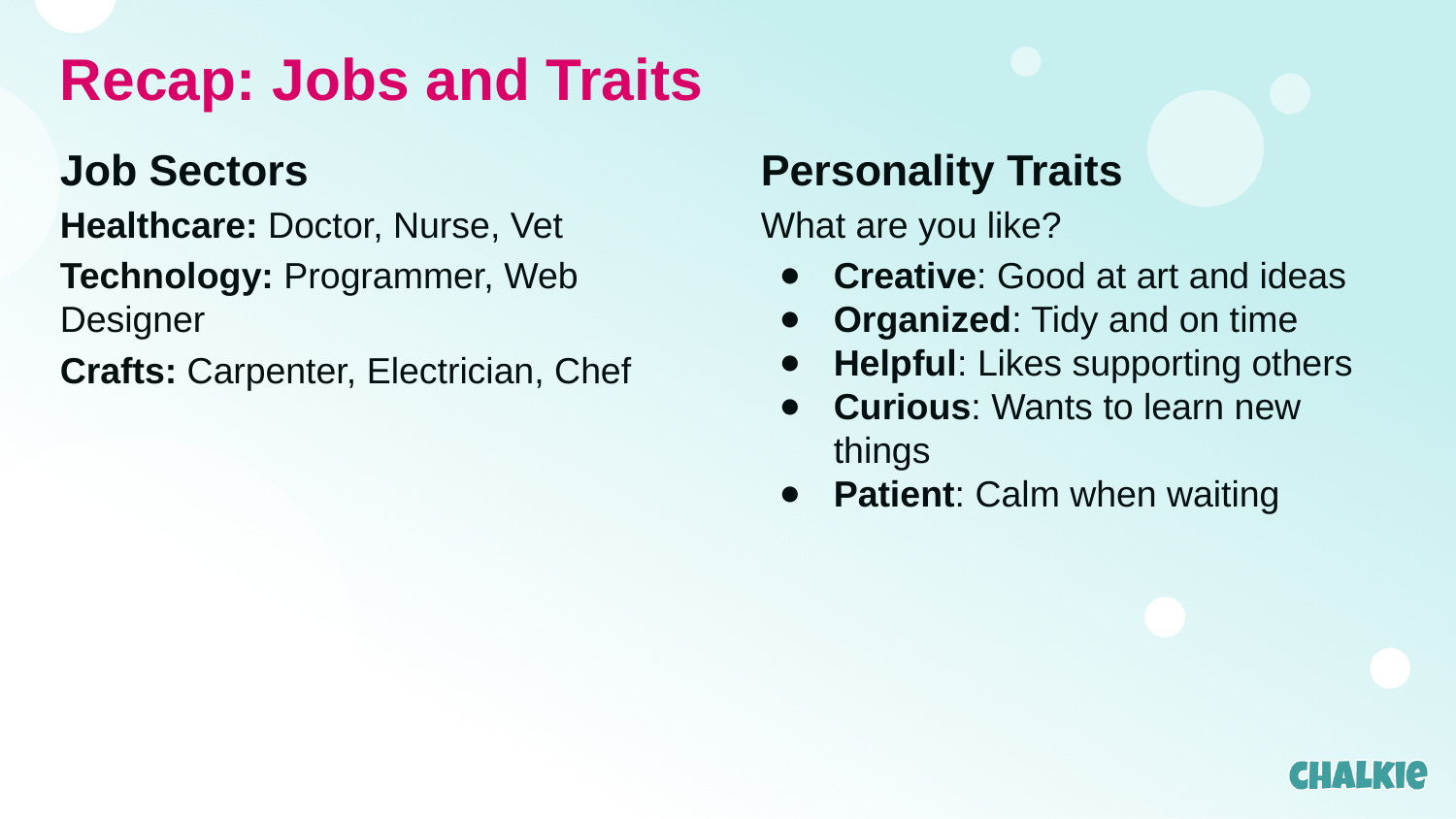

Recap: Jobs and Traits
Job Sectors
Healthcare: Doctor, Nurse, Vet
Technology: Programmer, Web Designer
Crafts: Carpenter, Electrician, Chef
Personality Traits
What are you like?
Creative: Good at art and ideas
Organized: Tidy and on time
Helpful: Likes supporting others
Curious: Wants to learn new things
Patient: Calm when waiting